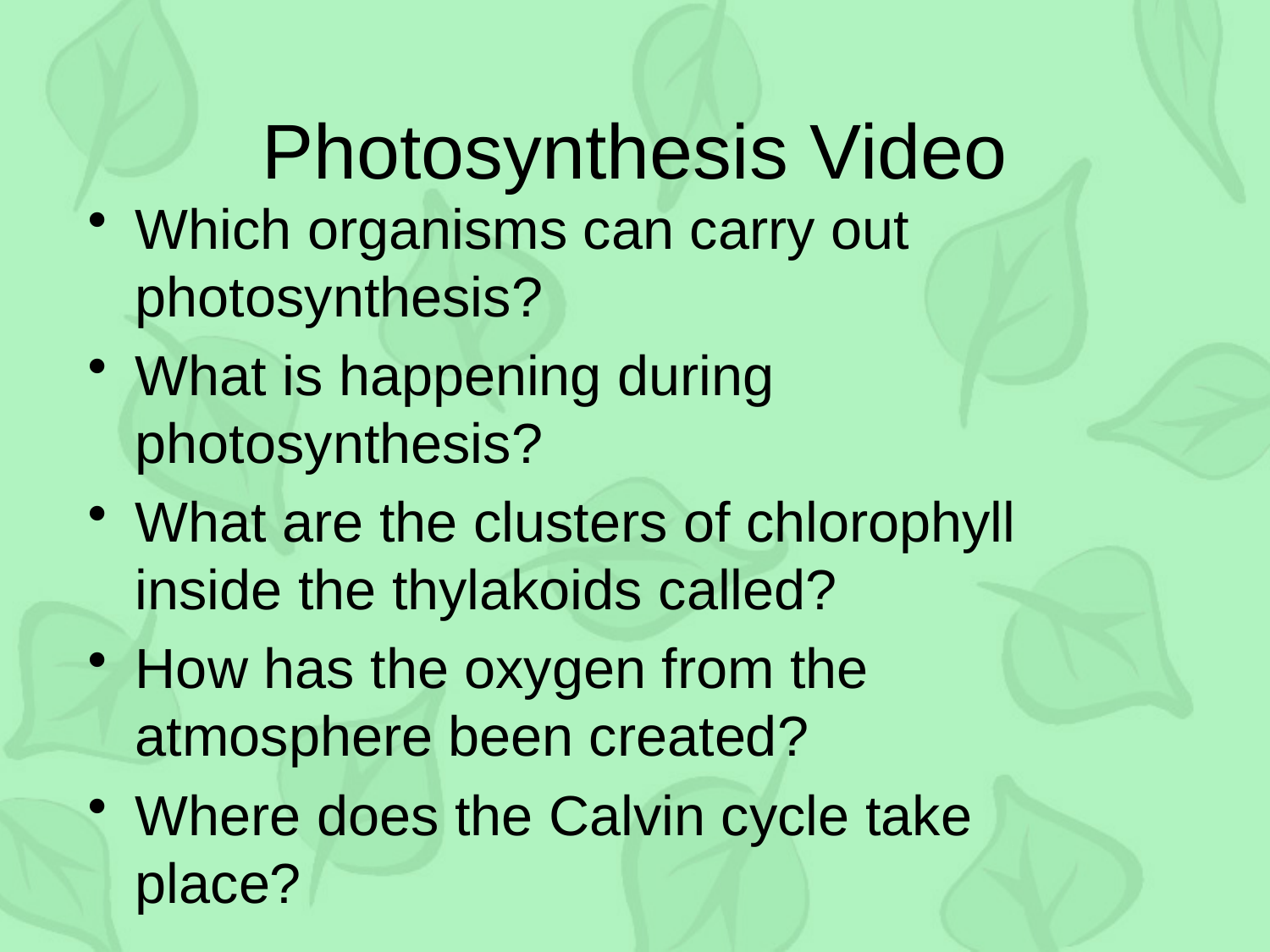

# Photosynthesis Video
Which organisms can carry out photosynthesis?
What is happening during photosynthesis?
What are the clusters of chlorophyll inside the thylakoids called?
How has the oxygen from the atmosphere been created?
Where does the Calvin cycle take place?